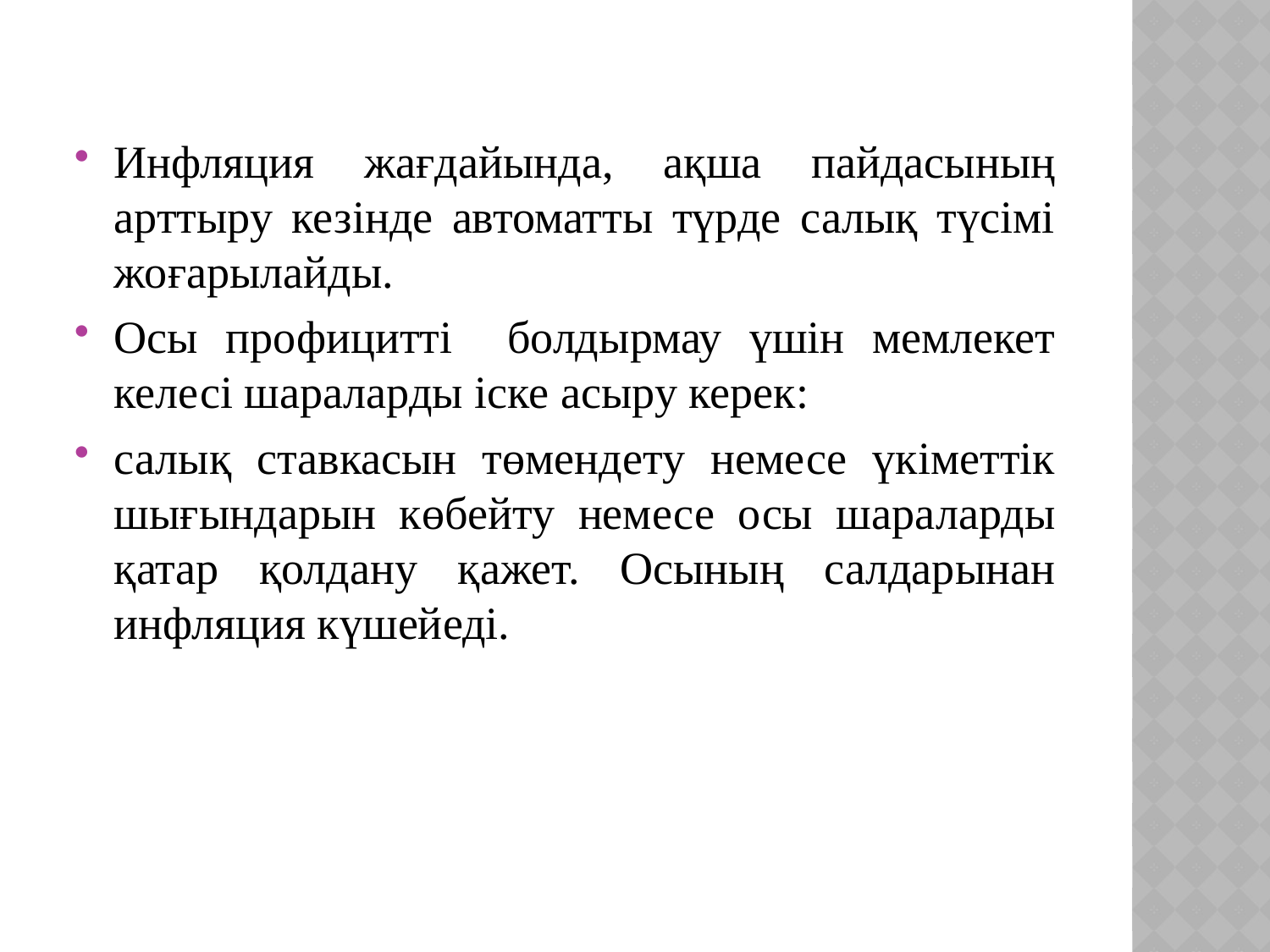

Инфляция жағдайында, ақша пайдасының арттыру кезінде автоматты түрде салық түсімі жоғарылайды.
Осы профицитті  болдырмау үшін мемлекет келесі шараларды іске асыру керек:
салық ставкасын төмендету немесе үкіметтік шығындарын көбейту немесе осы шараларды қатар қолдану қажет. Осының салдарынан инфляция күшейеді.